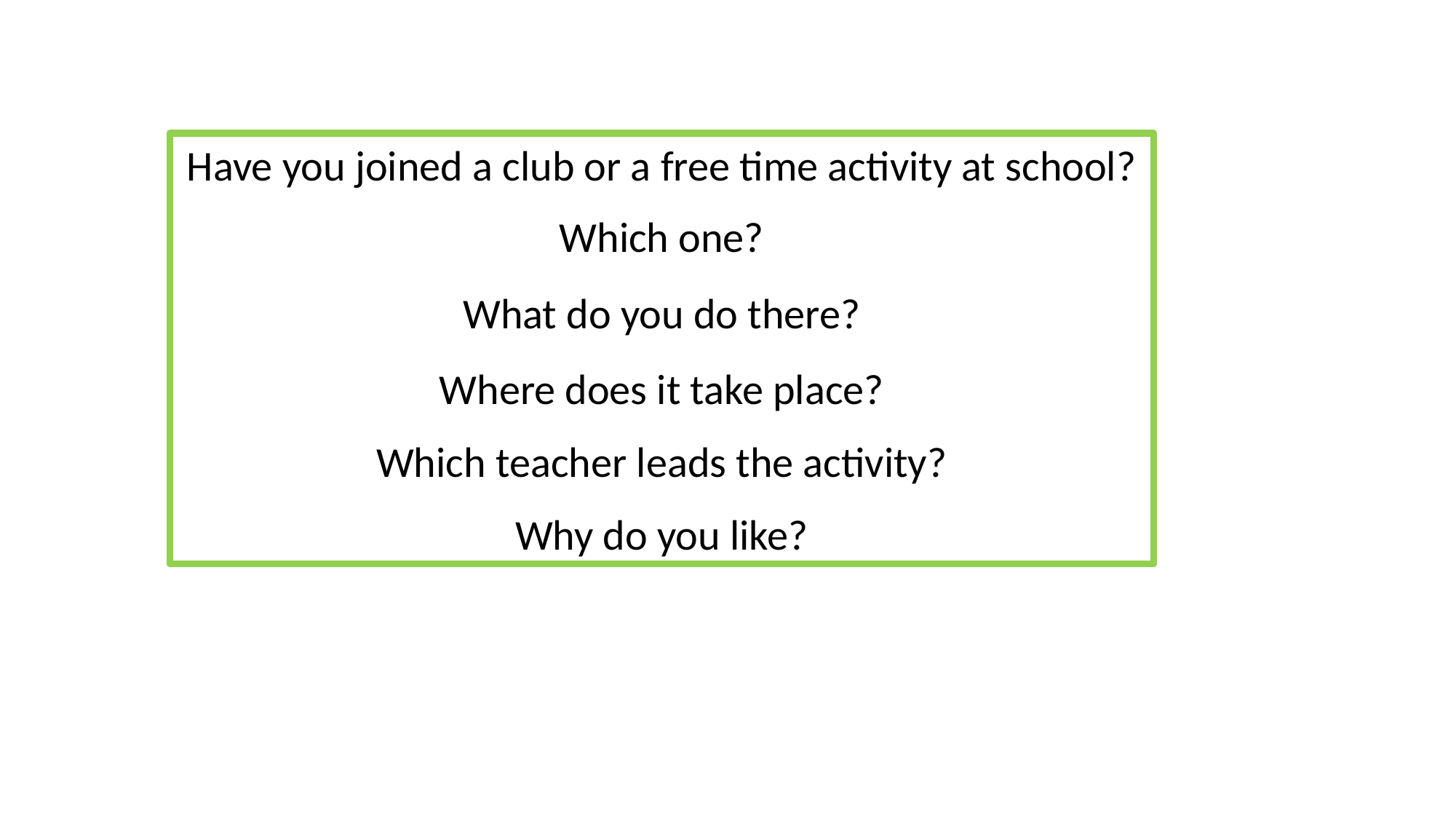

Have you joined a club or a free time activity at school?

Which one?

What do you do there?

Where does it take place?

Which teacher leads the activity?

Why do you like?